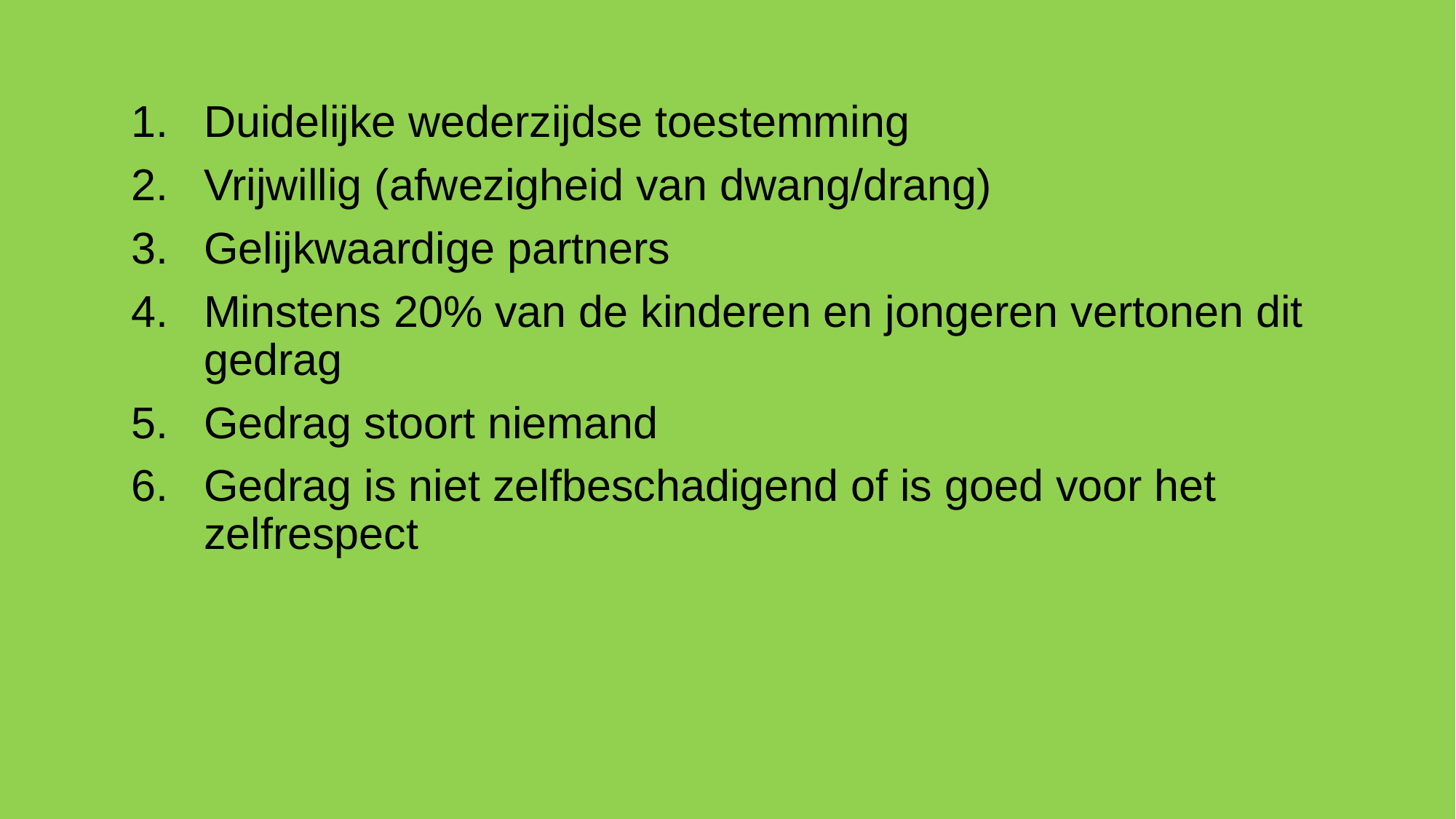

Duidelijke wederzijdse toestemming
Vrijwillig (afwezigheid van dwang/drang)
Gelijkwaardige partners
Minstens 20% van de kinderen en jongeren vertonen dit gedrag
Gedrag stoort niemand
Gedrag is niet zelfbeschadigend of is goed voor het zelfrespect